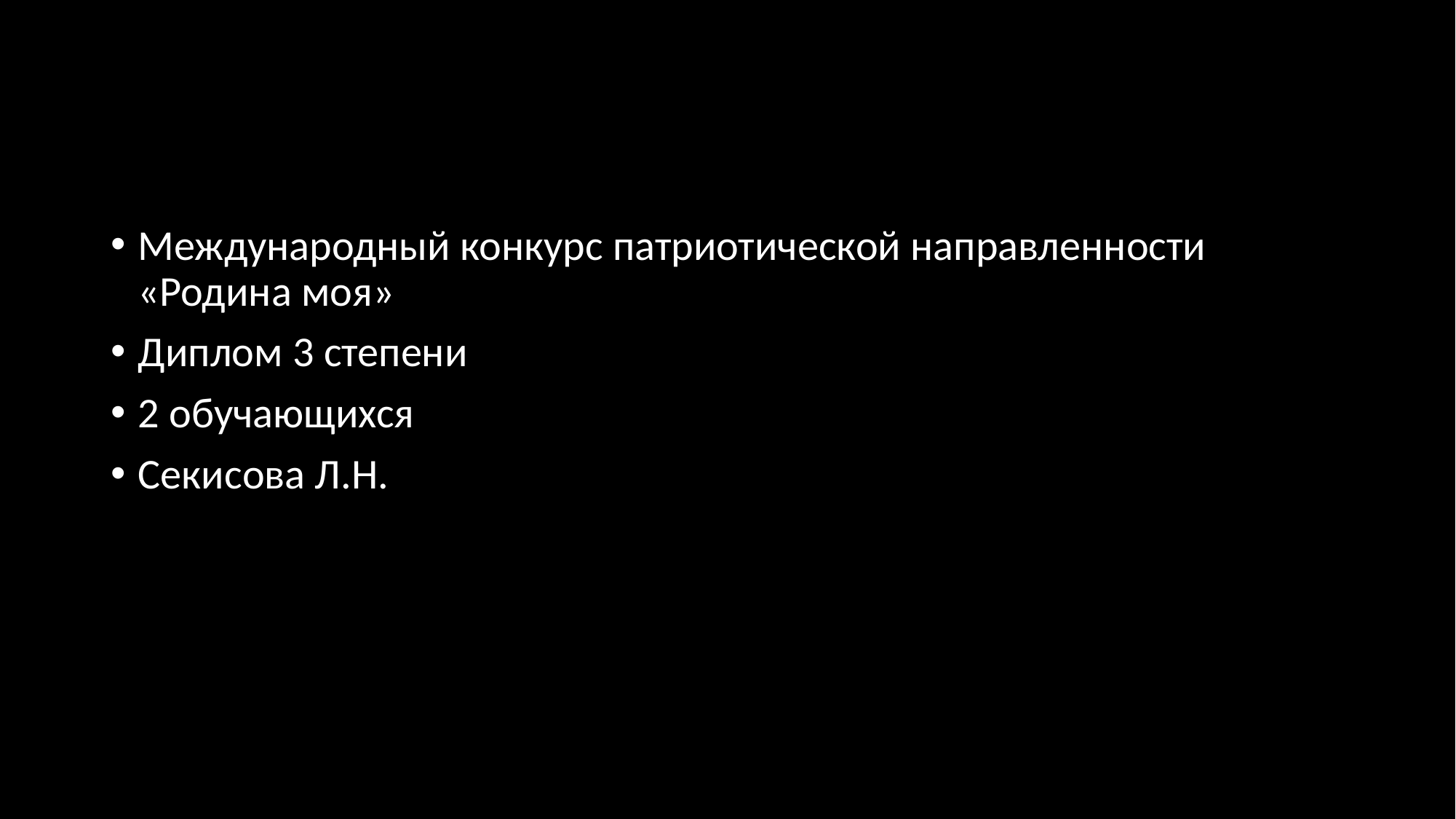

#
Международный конкурс патриотической направленности «Родина моя»
Диплом 3 степени
2 обучающихся
Секисова Л.Н.